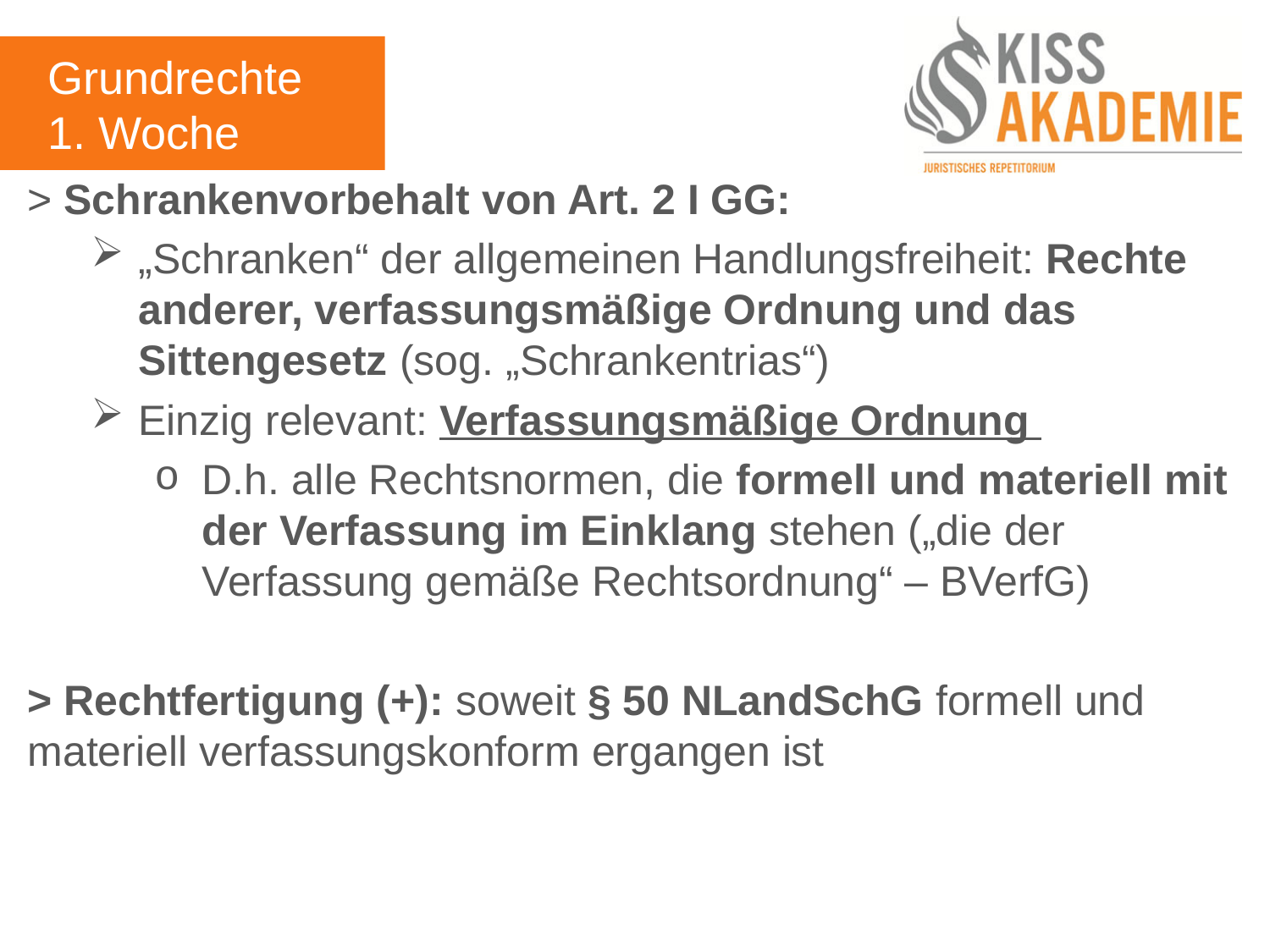

Grundrechte
1. Woche
> Schrankenvorbehalt von Art. 2 I GG:
„Schranken“ der allgemeinen Handlungsfreiheit: Rechte anderer, verfassungsmäßige Ordnung und das Sittengesetz (sog. „Schrankentrias“)
Einzig relevant: Verfassungsmäßige Ordnung
D.h. alle Rechtsnormen, die formell und materiell mit der Verfassung im Einklang stehen („die der Verfassung gemäße Rechtsordnung“ – BVerfG)

> Rechtfertigung (+): soweit § 50 NLandSchG formell und materiell verfassungskonform ergangen ist